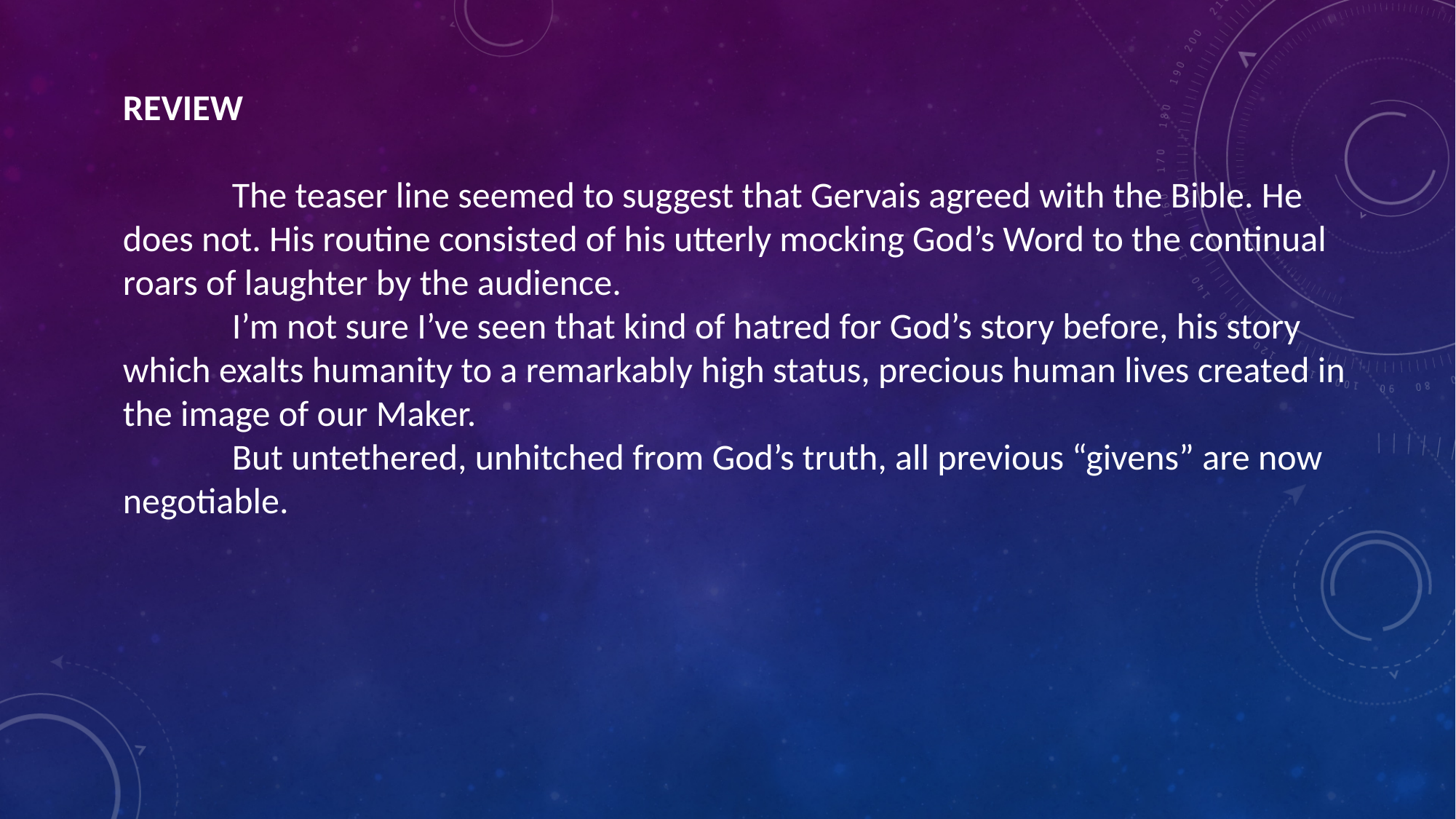

REVIEW

	The teaser line seemed to suggest that Gervais agreed with the Bible. He does not. His routine consisted of his utterly mocking God’s Word to the continual roars of laughter by the audience.
	I’m not sure I’ve seen that kind of hatred for God’s story before, his story which exalts humanity to a remarkably high status, precious human lives created in the image of our Maker.
	But untethered, unhitched from God’s truth, all previous “givens” are now negotiable.